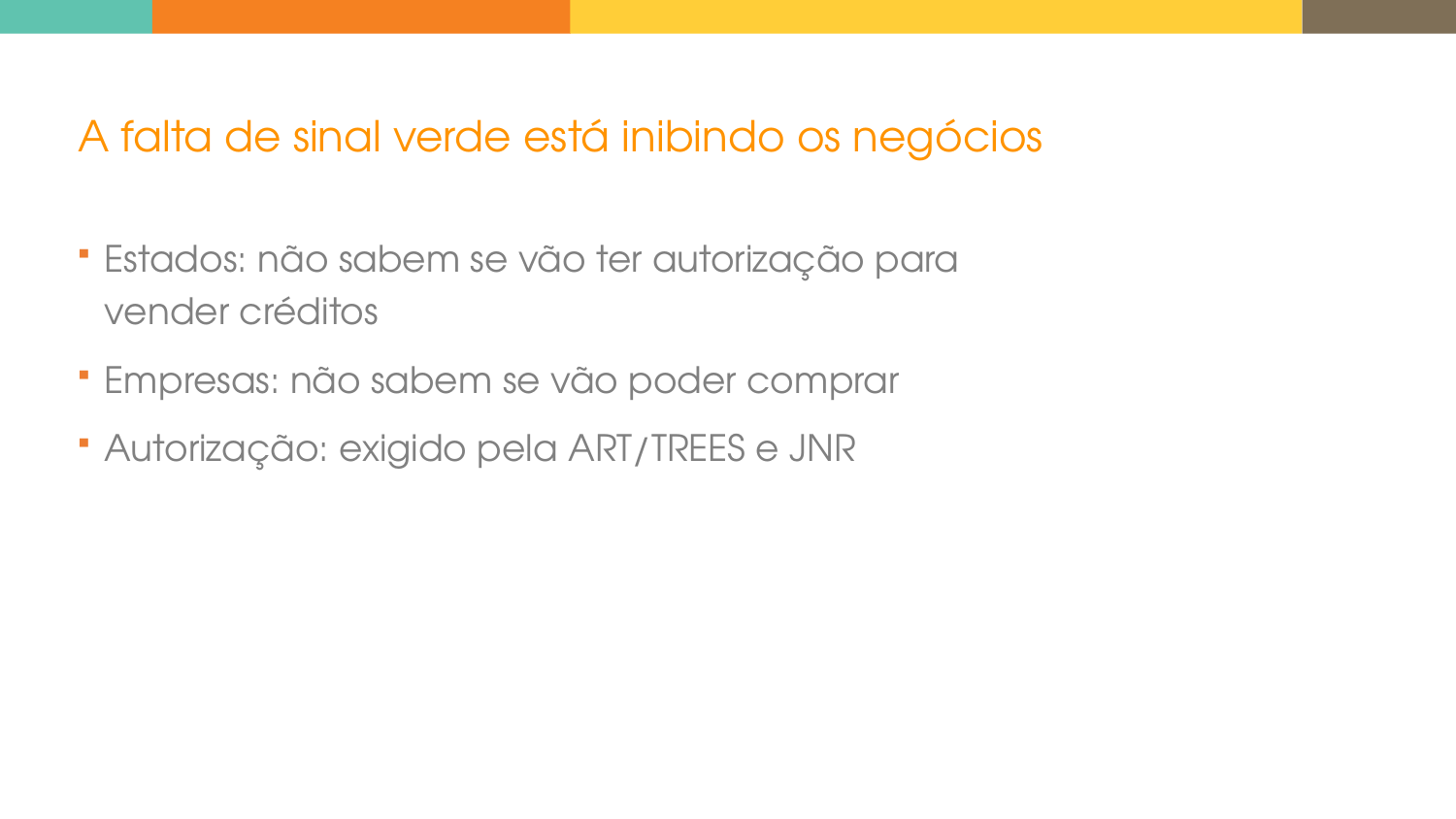

# A falta de sinal verde está inibindo os negócios
Estados: não sabem se vão ter autorização para vender créditos
Empresas: não sabem se vão poder comprar
Autorização: exigido pela ART/TREES e JNR